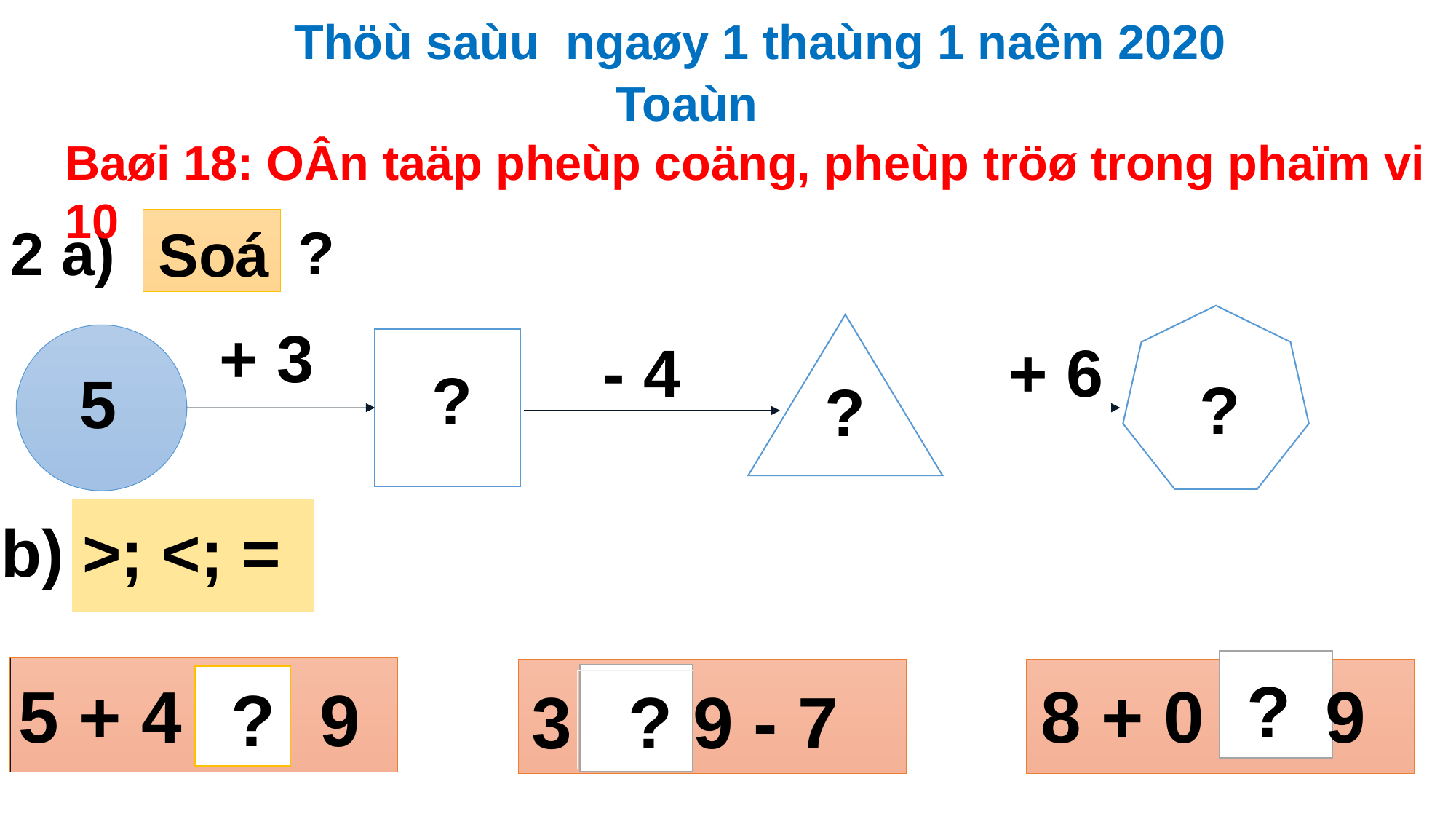

Thöù saùu  ngaøy 1 thaùng 1 naêm 2020
Toaùn
Baøi 18: OÂn taäp pheùp coäng, pheùp tröø trong phaïm vi 10
?
2 a)

Soá

 + 3

 + 6
 - 4

 ?
5
 ?
 ?
|  |
| --- |
 b) >; <; =

 ?
5 + 4

 8 + 0      9

  9
  ?
 3      9 - 7
  ?